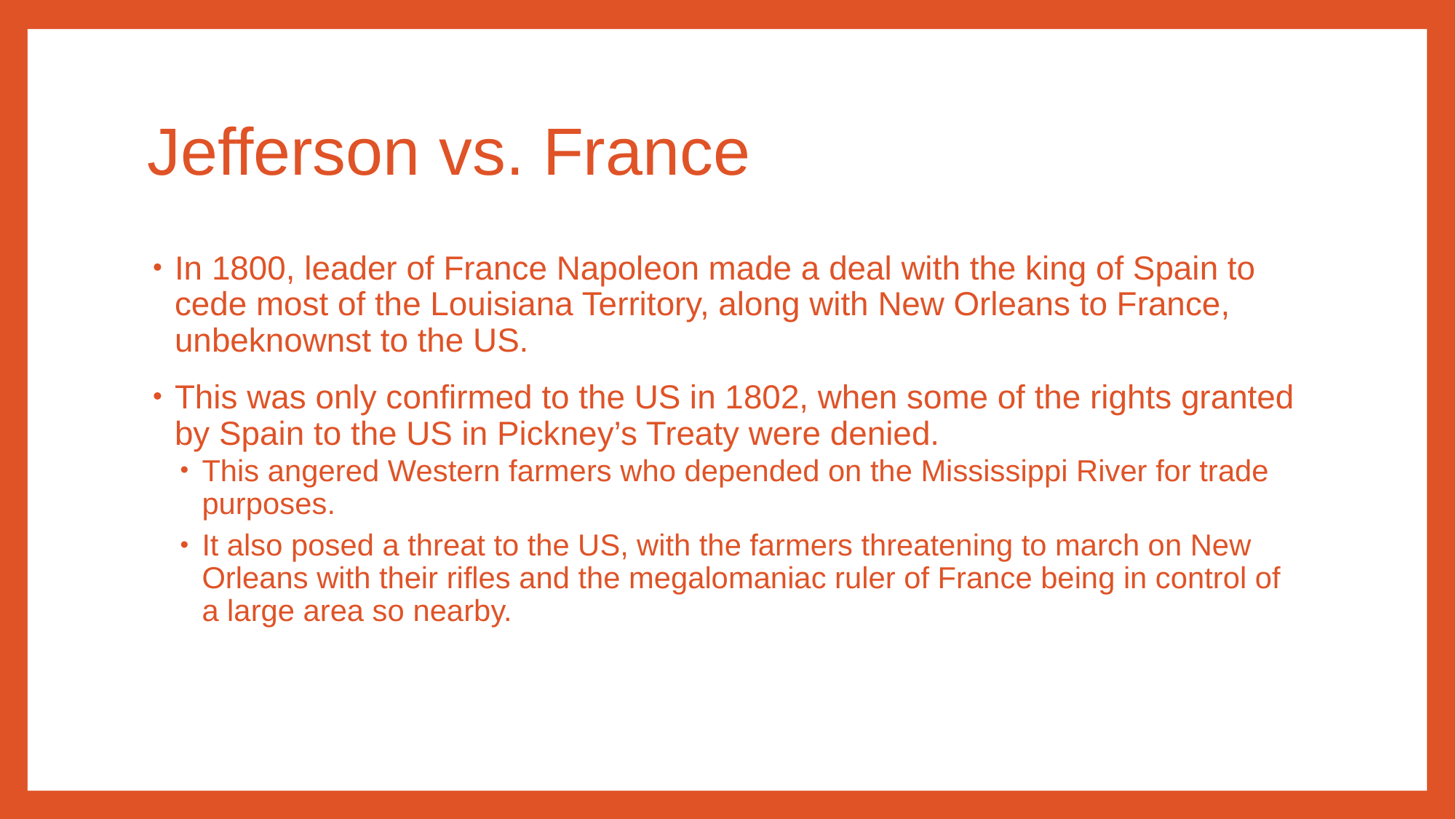

# Jefferson vs. France
In 1800, leader of France Napoleon made a deal with the king of Spain to cede most of the Louisiana Territory, along with New Orleans to France, unbeknownst to the US.
This was only confirmed to the US in 1802, when some of the rights granted by Spain to the US in Pickney’s Treaty were denied.
This angered Western farmers who depended on the Mississippi River for trade purposes.
It also posed a threat to the US, with the farmers threatening to march on New Orleans with their rifles and the megalomaniac ruler of France being in control of a large area so nearby.